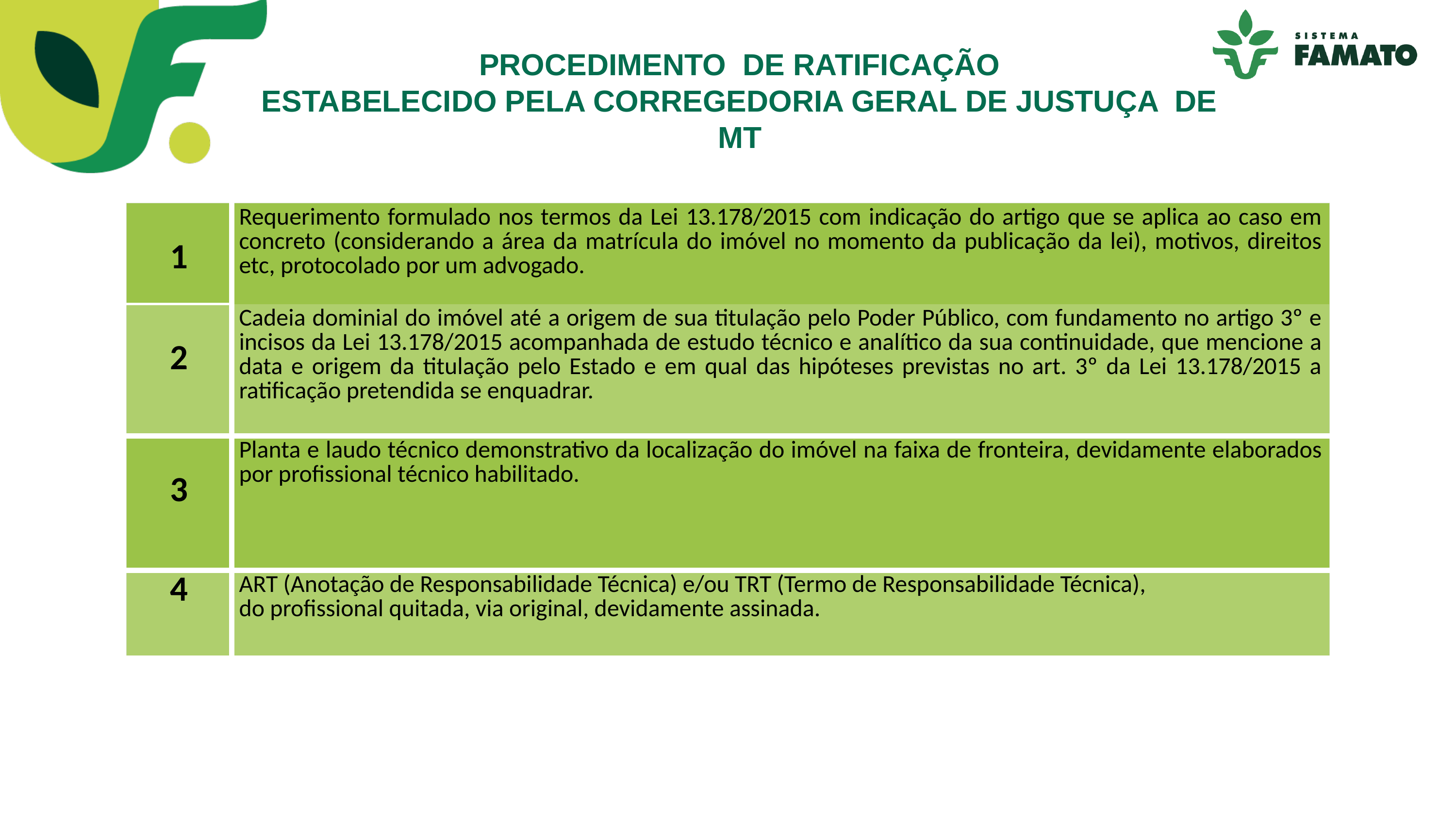

PROCEDIMENTO  DE RATIFICAÇÃO
ESTABELECIDO PELA CORREGEDORIA GERAL DE JUSTUÇA  DE MT
| 1 | Requerimento formulado nos termos da Lei 13.178/2015 com indicação do artigo que se aplica ao caso em concreto (considerando a área da matrícula do imóvel no momento da publicação da lei), motivos, direitos etc, protocolado por um advogado. |
| --- | --- |
| 2 | Cadeia dominial do imóvel até a origem de sua titulação pelo Poder Público, com fundamento no artigo 3º e incisos da Lei 13.178/2015 acompanhada de estudo técnico e analítico da sua continuidade, que mencione a data e origem da titulação pelo Estado e em qual das hipóteses previstas no art. 3º da Lei 13.178/2015 a ratificação pretendida se enquadrar. |
| 3 | Planta e laudo técnico demonstrativo da localização do imóvel na faixa de fronteira, devidamente elaborados por profissional técnico habilitado. |
| 4 | ART (Anotação de Responsabilidade Técnica) e/ou TRT (Termo de Responsabilidade Técnica), do profissional quitada, via original, devidamente assinada. |